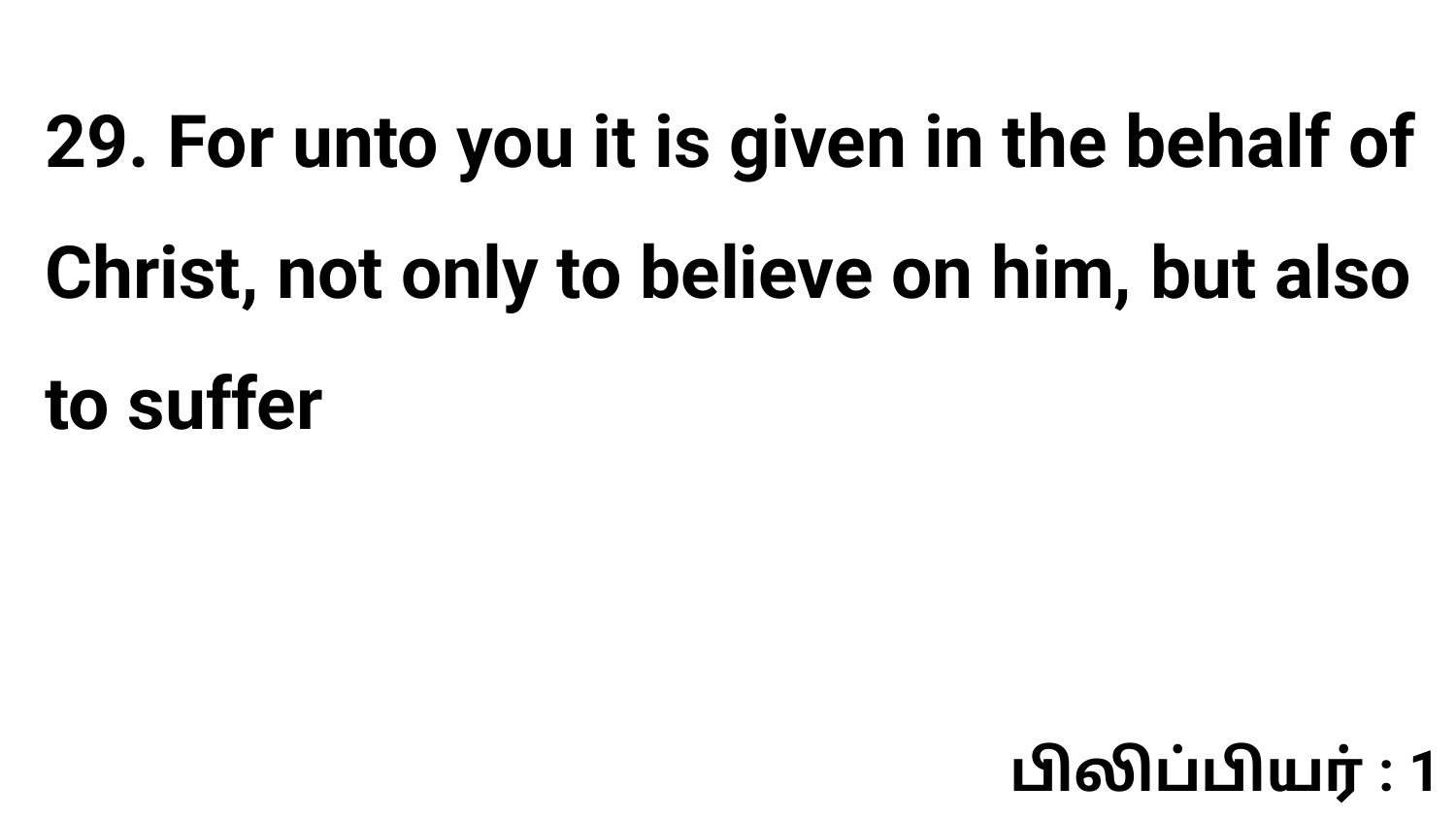

29. For unto you it is given in the behalf of Christ, not only to believe on him, but also to suffer
பிலிப்பியர் : 1